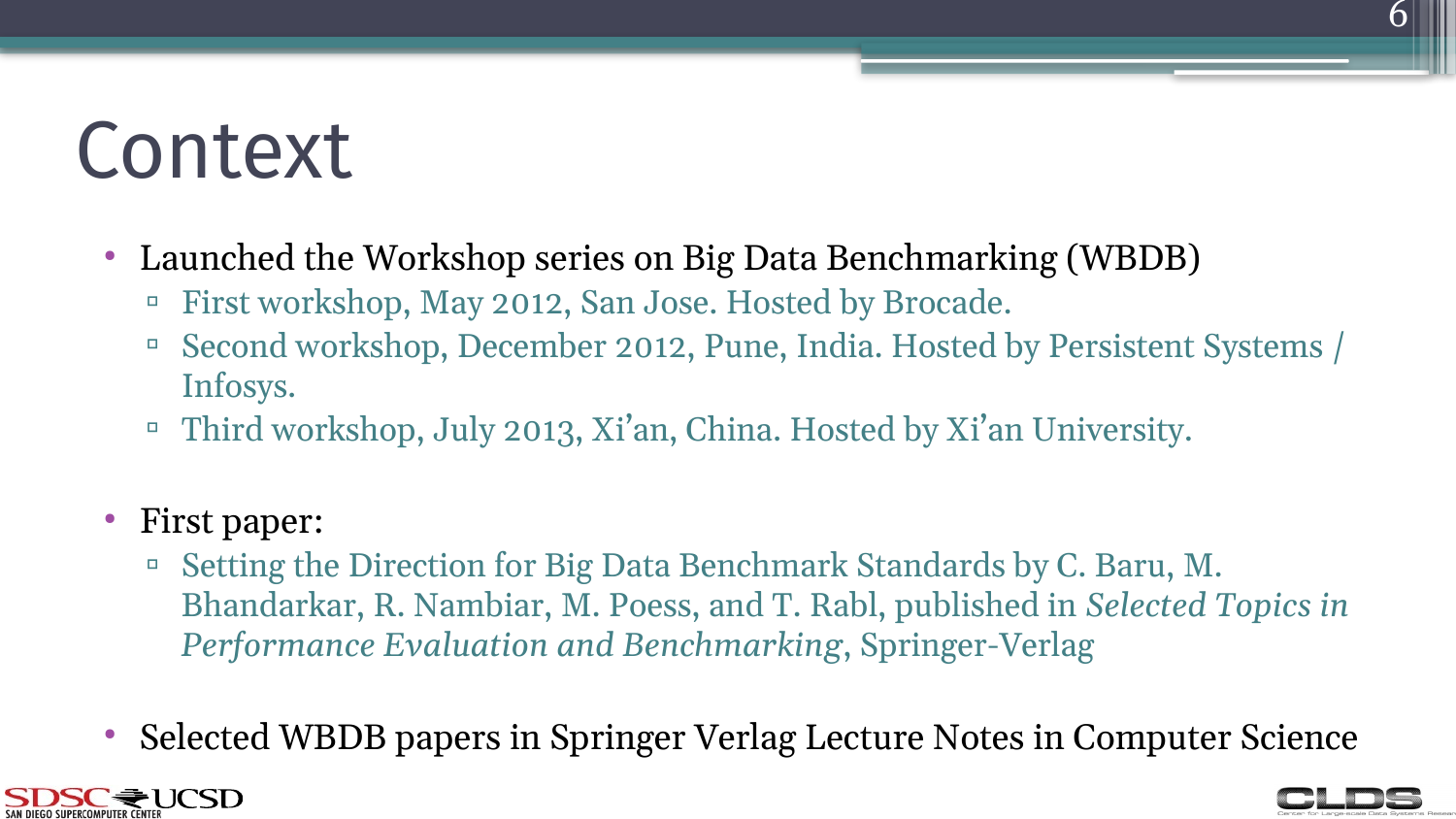

6
# Context
Launched the Workshop series on Big Data Benchmarking (WBDB)
First workshop, May 2012, San Jose. Hosted by Brocade.
Second workshop, December 2012, Pune, India. Hosted by Persistent Systems / Infosys.
Third workshop, July 2013, Xi’an, China. Hosted by Xi’an University.

First paper:
Setting the Direction for Big Data Benchmark Standards by C. Baru, M. Bhandarkar, R. Nambiar, M. Poess, and T. Rabl, published in Selected Topics in Performance Evaluation and Benchmarking, Springer-Verlag

Selected WBDB papers in Springer Verlag Lecture Notes in Computer Science